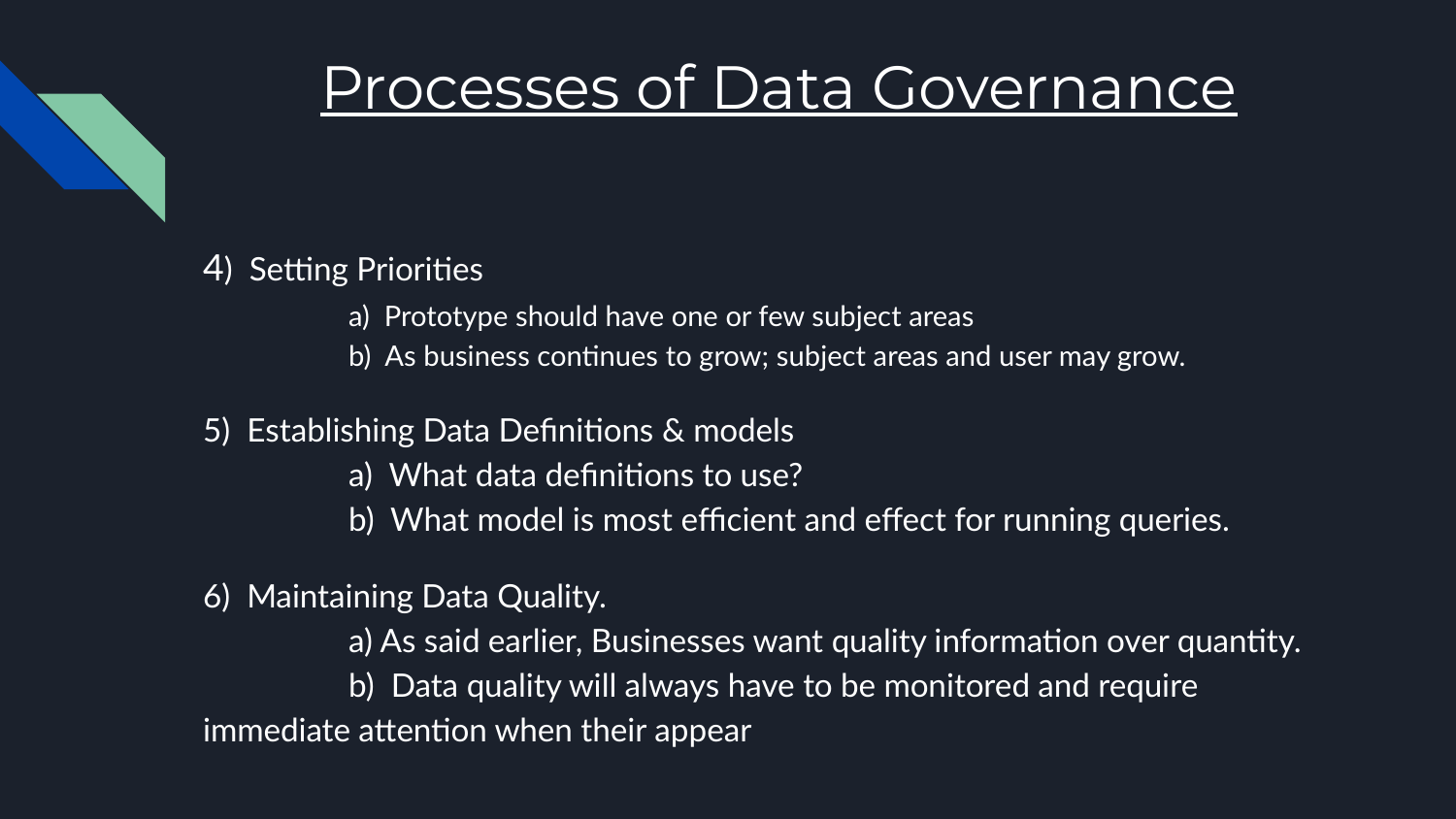

# Processes of Data Governance
4)  Setting Priorities
	a)  Prototype should have one or few subject areas
	b)  As business continues to grow; subject areas and user may grow.
5)  Establishing Data Definitions & models
	a)  What data definitions to use?
	b)  What model is most efficient and effect for running queries.
6)  Maintaining Data Quality.
	a) As said earlier, Businesses want quality information over quantity.
	b)  Data quality will always have to be monitored and require immediate attention when their appear